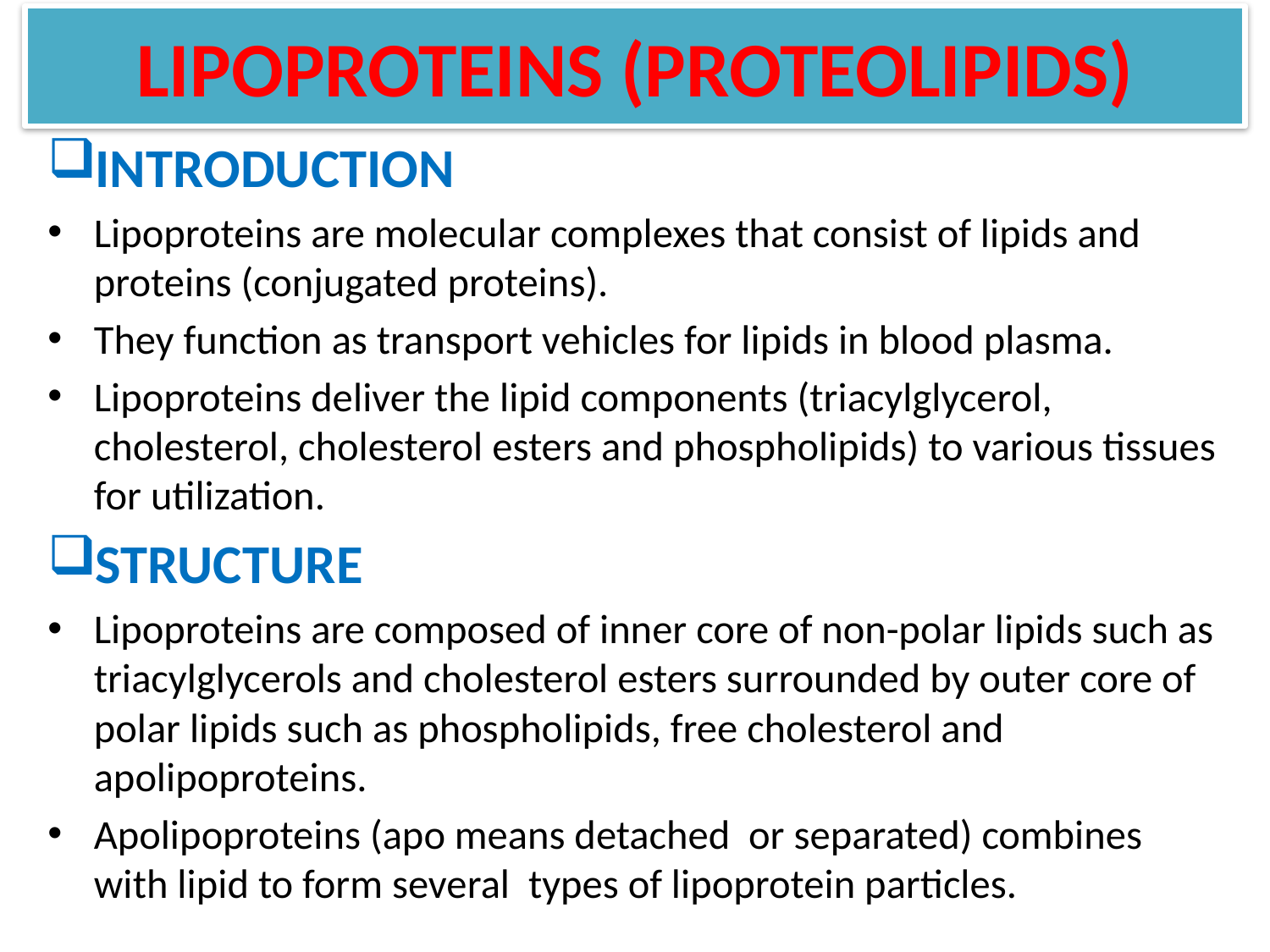

# LIPOPROTEINS (PROTEOLIPIDS)
INTRODUCTION
Lipoproteins are molecular complexes that consist of lipids and proteins (conjugated proteins).
They function as transport vehicles for lipids in blood plasma.
Lipoproteins deliver the lipid components (triacylglycerol, cholesterol, cholesterol esters and phospholipids) to various tissues for utilization.
STRUCTURE
Lipoproteins are composed of inner core of non-polar lipids such as triacylglycerols and cholesterol esters surrounded by outer core of polar lipids such as phospholipids, free cholesterol and apolipoproteins.
Apolipoproteins (apo means detached  or separated) combines with lipid to form several  types of lipoprotein particles.